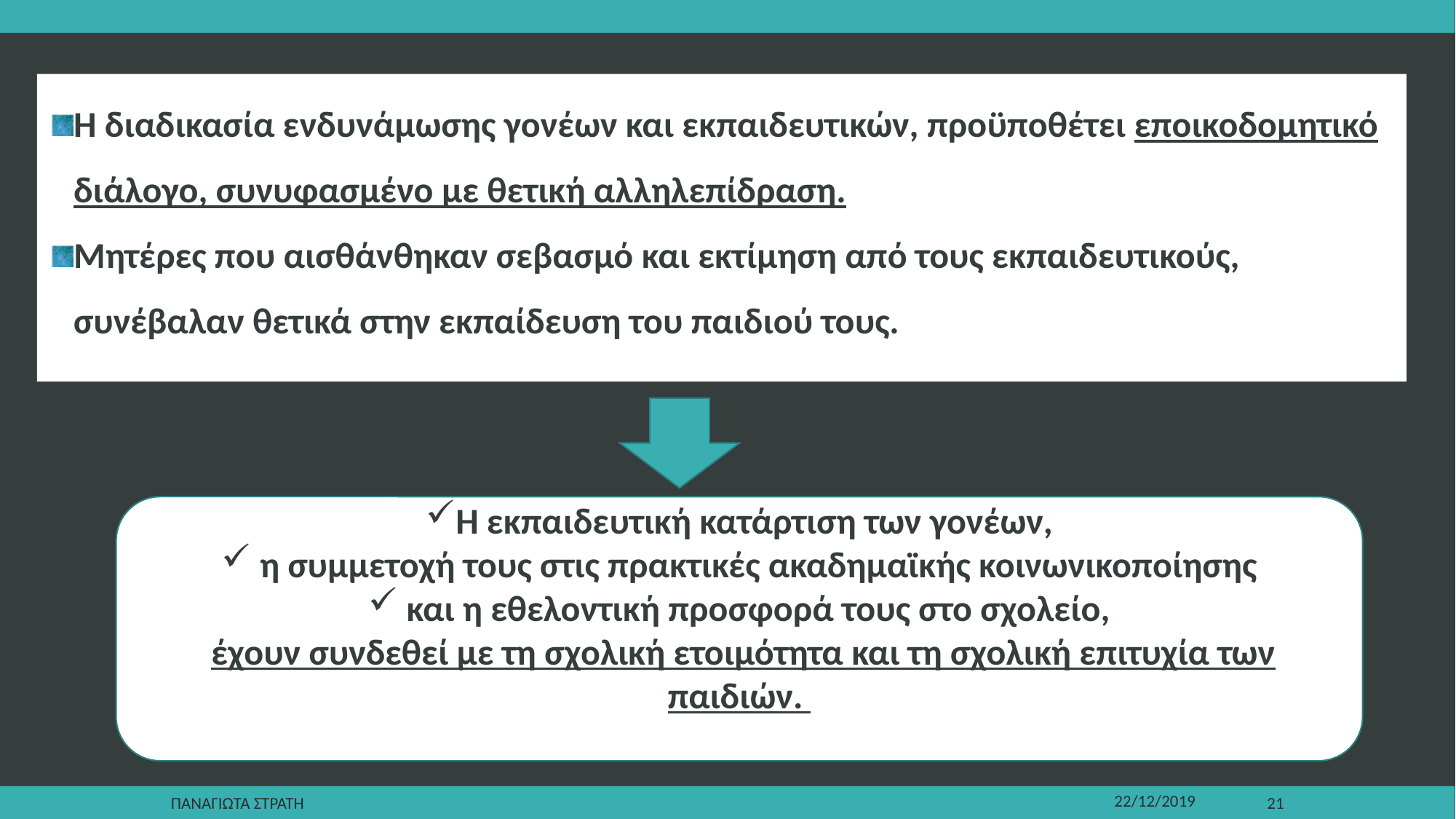

Η διαδικασία ενδυνάμωσης γονέων και εκπαιδευτικών, προϋποθέτει εποικοδομητικό διάλογο, συνυφασμένο με θετική αλληλεπίδραση.
Μητέρες που αισθάνθηκαν σεβασμό και εκτίμηση από τους εκπαιδευτικούς, συνέβαλαν θετικά στην εκπαίδευση του παιδιού τους.

Η εκπαιδευτική κατάρτιση των γονέων,
 η συμμετοχή τους στις πρακτικές ακαδημαϊκής κοινωνικοποίησης
 και η εθελοντική προσφορά τους στο σχολείο,
 έχουν συνδεθεί με τη σχολική ετοιμότητα και τη σχολική επιτυχία των παιδιών.

Παναγιωτα Στρατη
22/12/2019
21